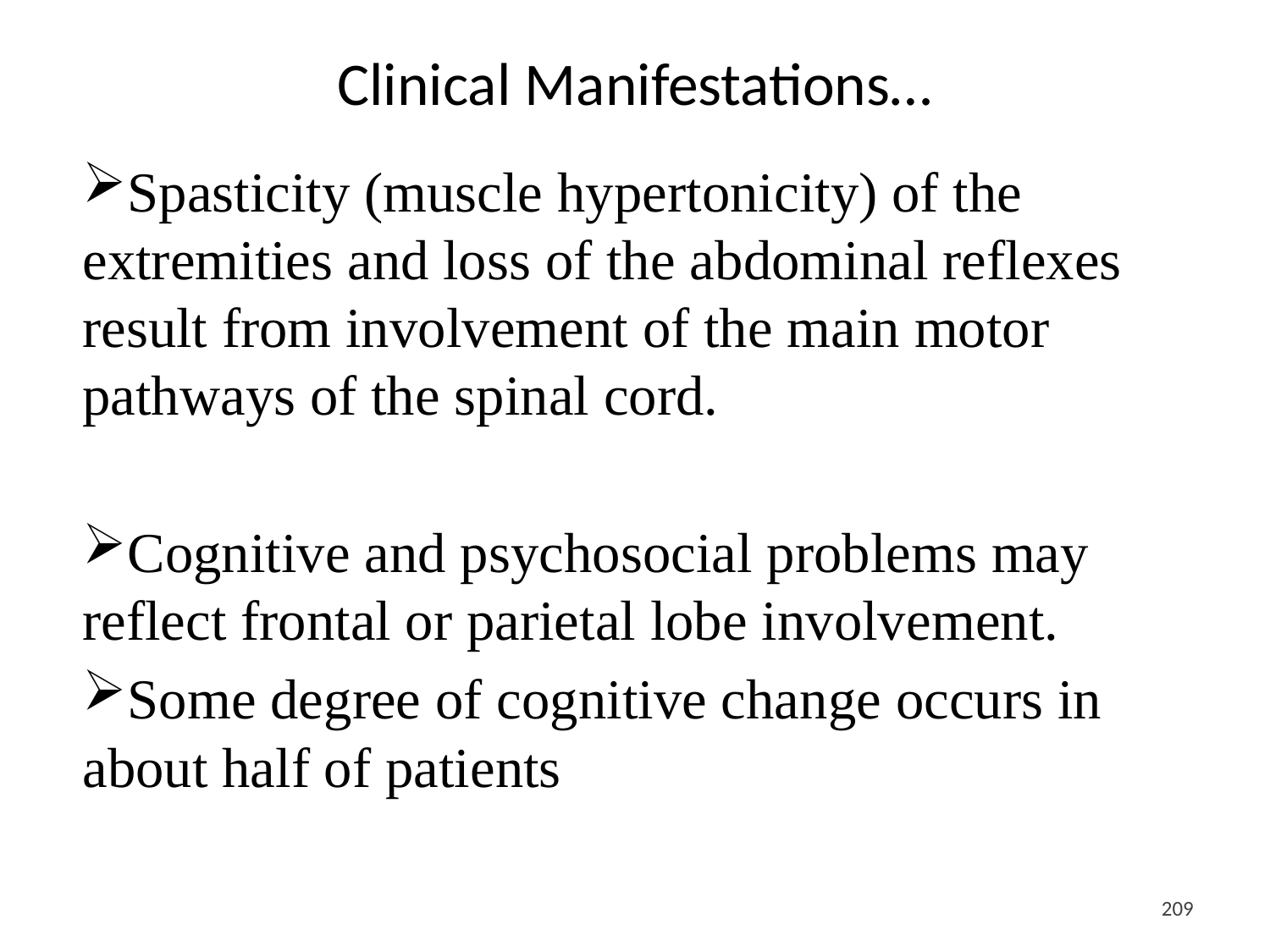

# Clinical Manifestations…
Spasticity (muscle hypertonicity) of the extremities and loss of the abdominal reflexes result from involvement of the main motor pathways of the spinal cord.

Cognitive and psychosocial problems may reflect frontal or parietal lobe involvement.
Some degree of cognitive change occurs in about half of patients

209